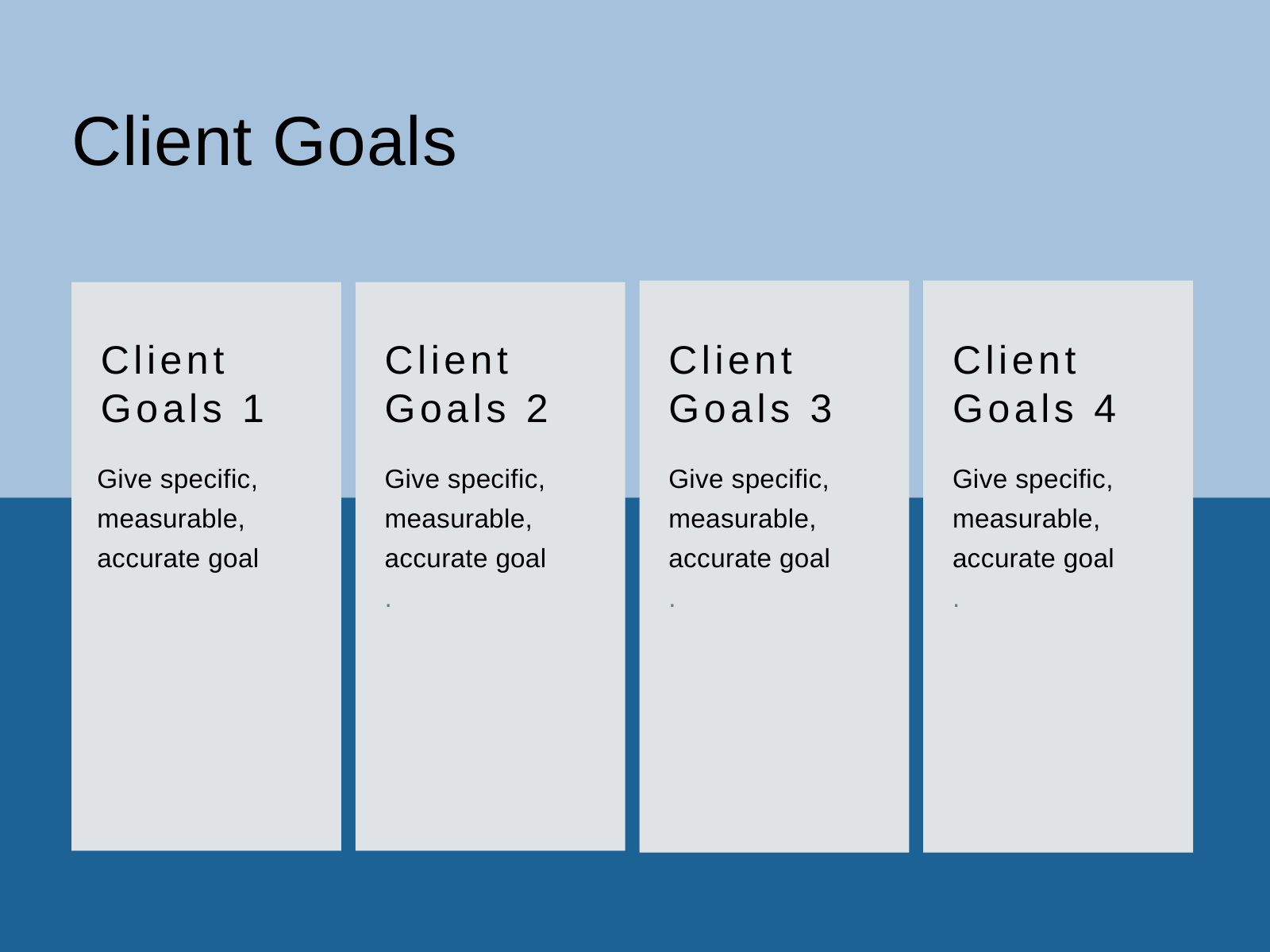

Client Goals

Client Goals 1
Give specific, measurable, accurate goal
Client Goals 2
Give specific, measurable, accurate goal
.
Client Goals 3
Give specific, measurable, accurate goal
.
Client Goals 4
Give specific, measurable, accurate goal
.